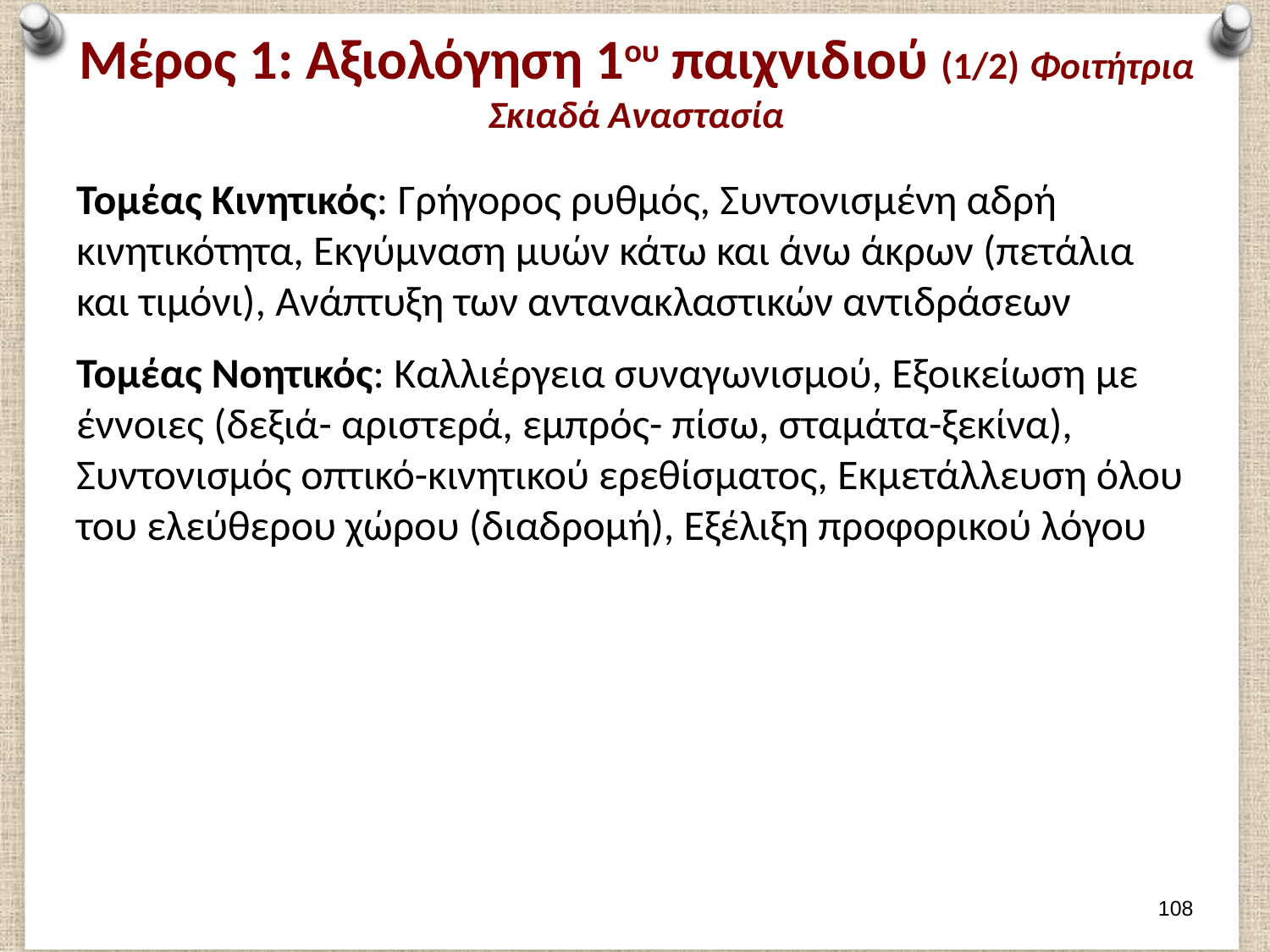

# Μέρος 1: Αξιολόγηση 1ου παιχνιδιού (1/2) Φοιτήτρια Σκιαδά Αναστασία
Τομέας Κινητικός: Γρήγορος ρυθμός, Συντονισμένη αδρή κινητικότητα, Εκγύμναση μυών κάτω και άνω άκρων (πετάλια και τιμόνι), Ανάπτυξη των αντανακλαστικών αντιδράσεων
Τομέας Νοητικός: Καλλιέργεια συναγωνισμού, Εξοικείωση με έννοιες (δεξιά- αριστερά, εμπρός- πίσω, σταμάτα-ξεκίνα), Συντονισμός οπτικό-κινητικού ερεθίσματος, Εκμετάλλευση όλου του ελεύθερου χώρου (διαδρομή), Εξέλιξη προφορικού λόγου

108